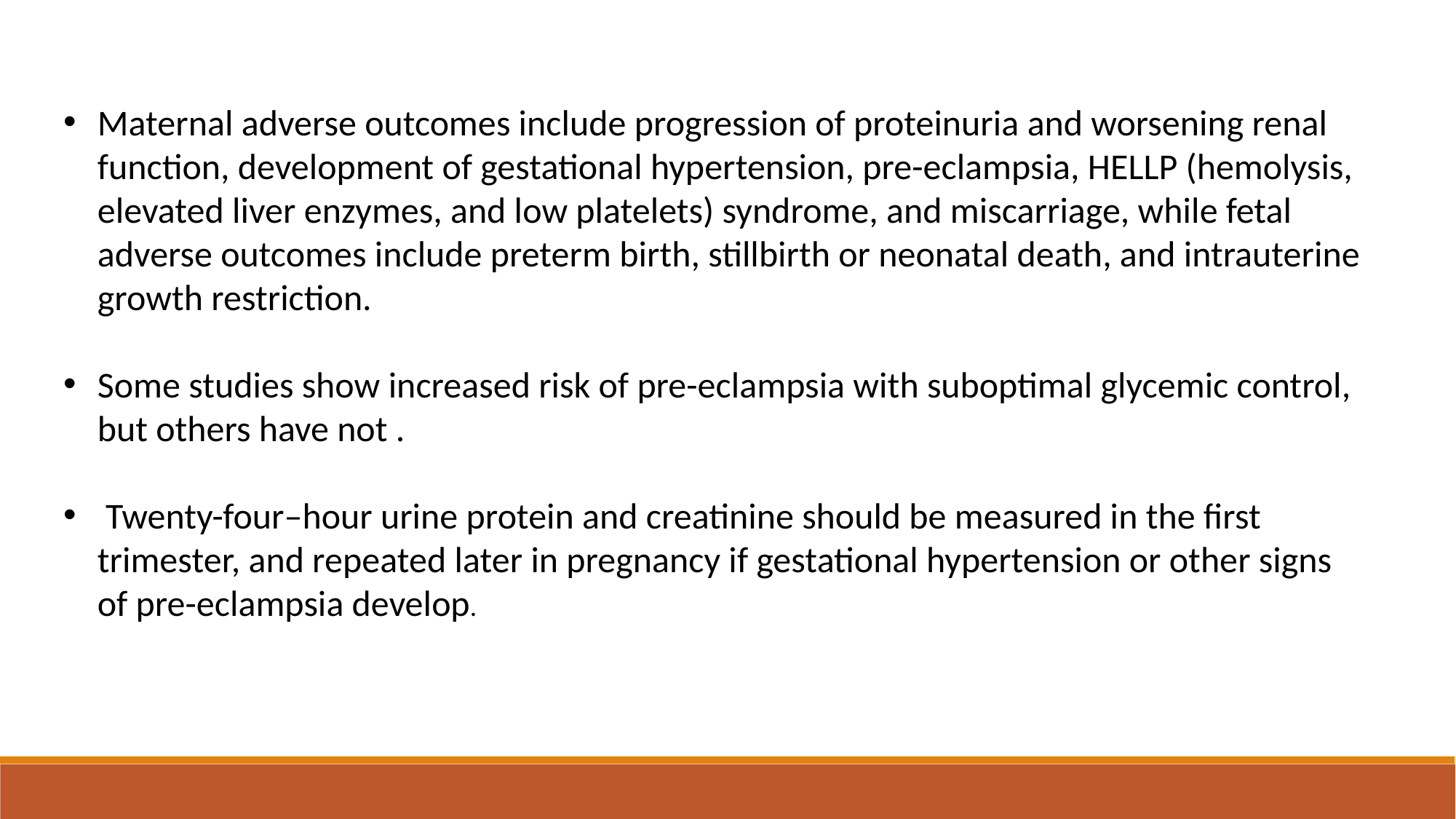

Maternal adverse outcomes include progression of proteinuria and worsening renal function, development of gestational hypertension, pre-eclampsia, HELLP (hemolysis, elevated liver enzymes, and low platelets) syndrome, and miscarriage, while fetal adverse outcomes include preterm birth, stillbirth or neonatal death, and intrauterine growth restriction.

Some studies show increased risk of pre-eclampsia with suboptimal glycemic control, but others have not .

 Twenty-four–hour urine protein and creatinine should be measured in the first trimester, and repeated later in pregnancy if gestational hypertension or other signs of pre-eclampsia develop.